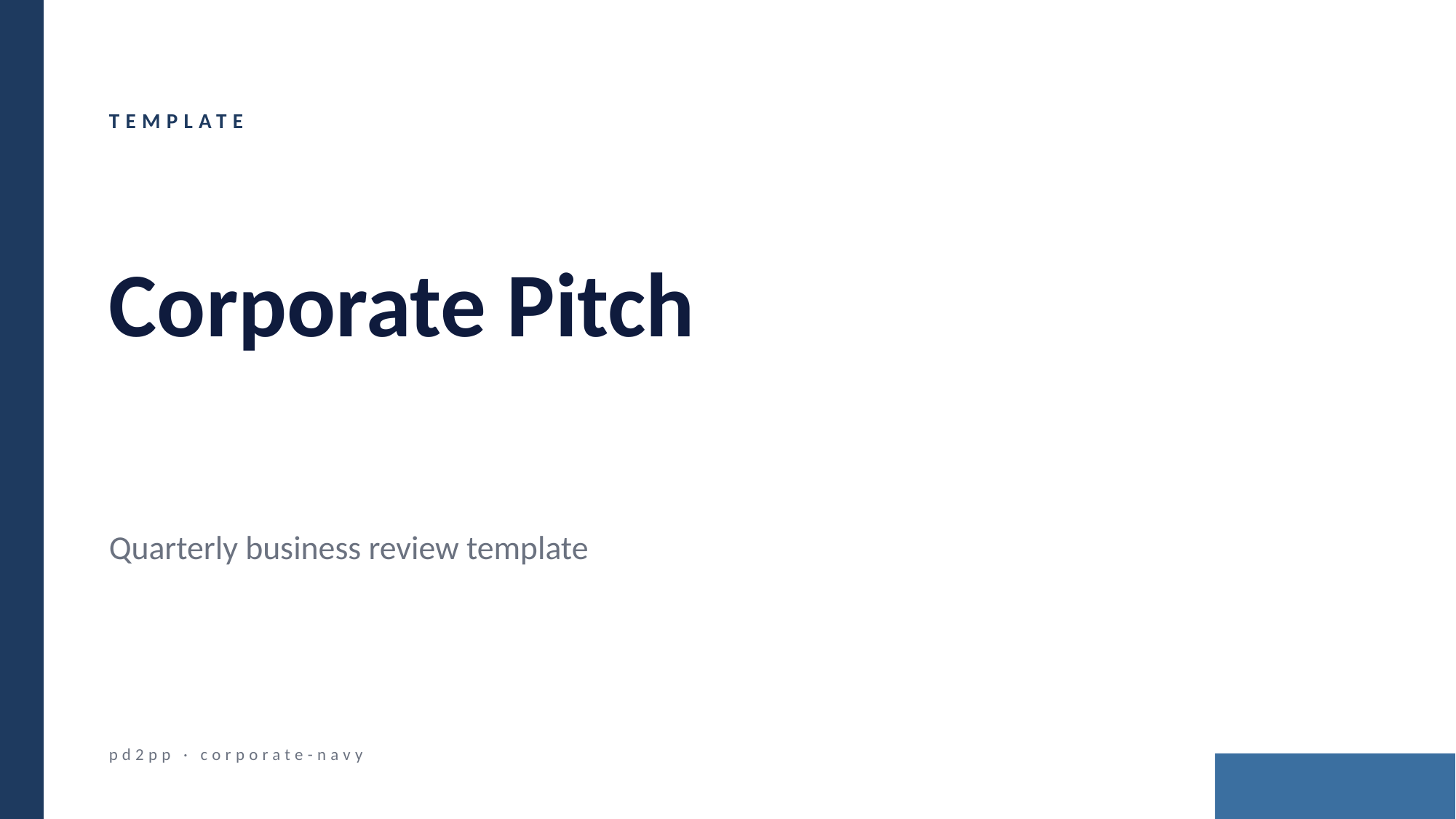

TEMPLATE
Corporate Pitch
Quarterly business review template
pd2pp · corporate-navy